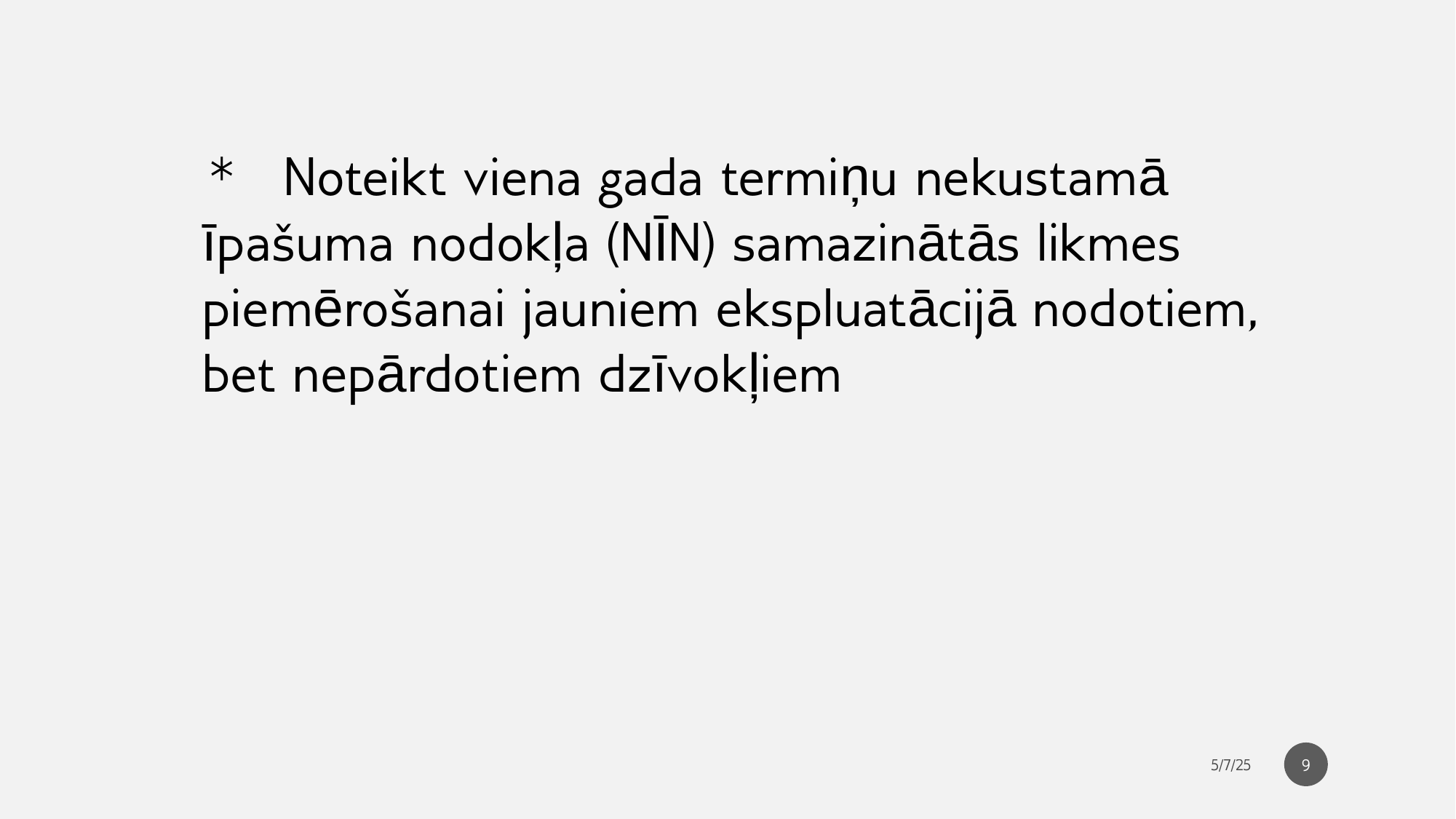

*   Noteikt viena gada termiņu nekustamā īpašuma nodokļa (NĪN) samazinātās likmes piemērošanai jauniem ekspluatācijā nodotiem, bet nepārdotiem dzīvokļiem

9
5/7/25